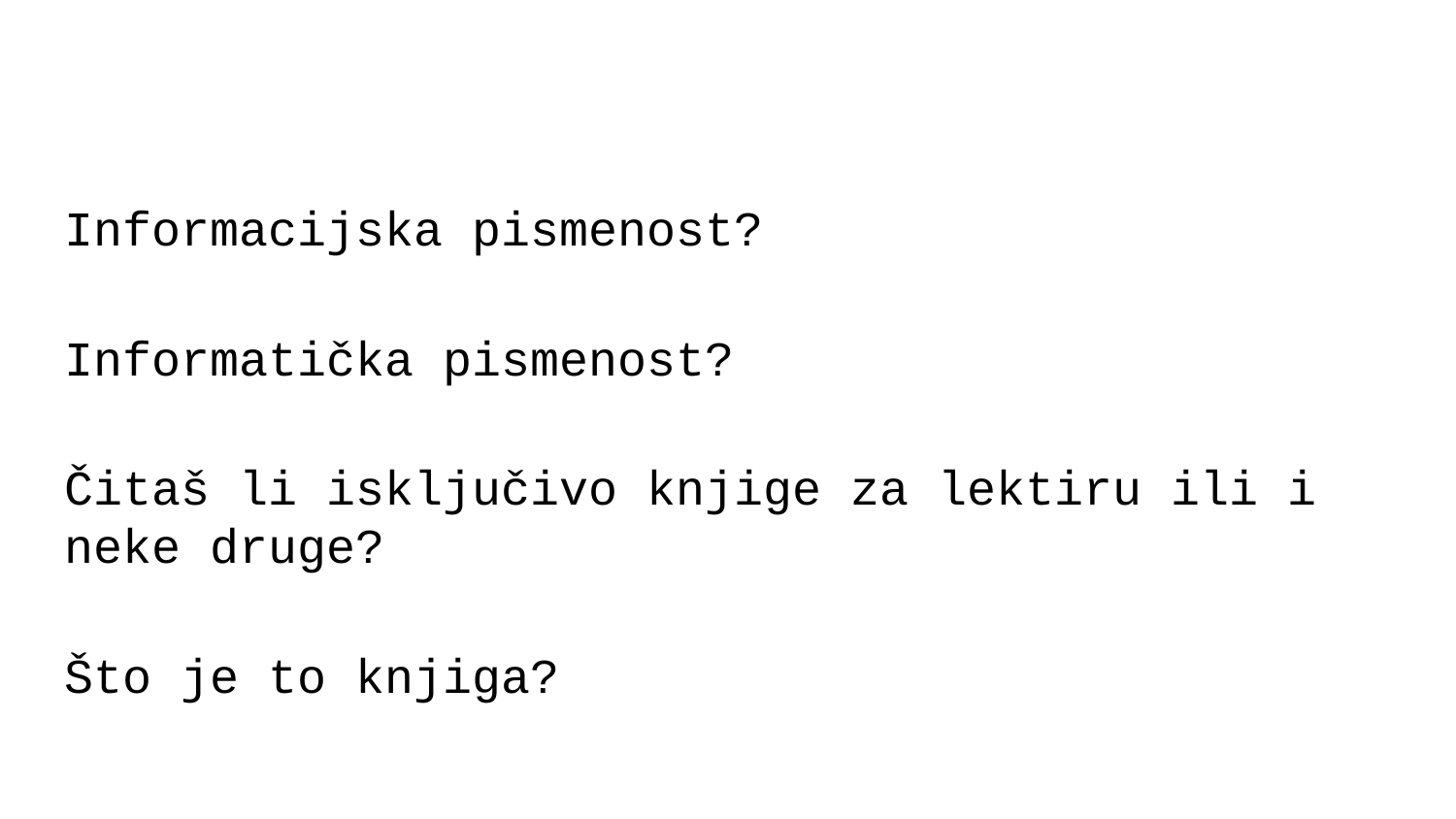

#
Informacijska pismenost?

Informatička pismenost?

Čitaš li isključivo knjige za lektiru ili i neke druge?

Što je to knjiga?